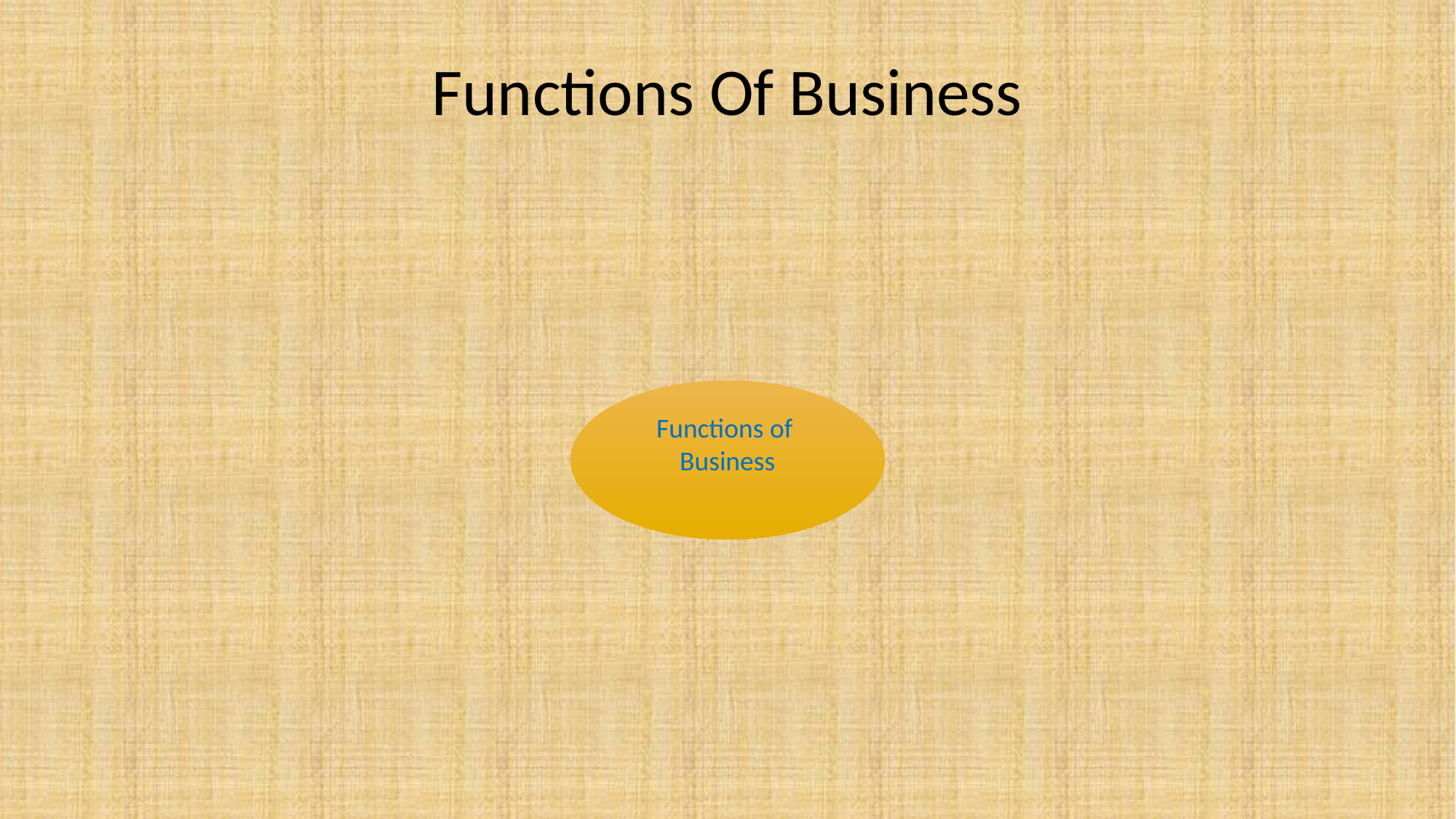

# Functions Of Business
Functions of  Business